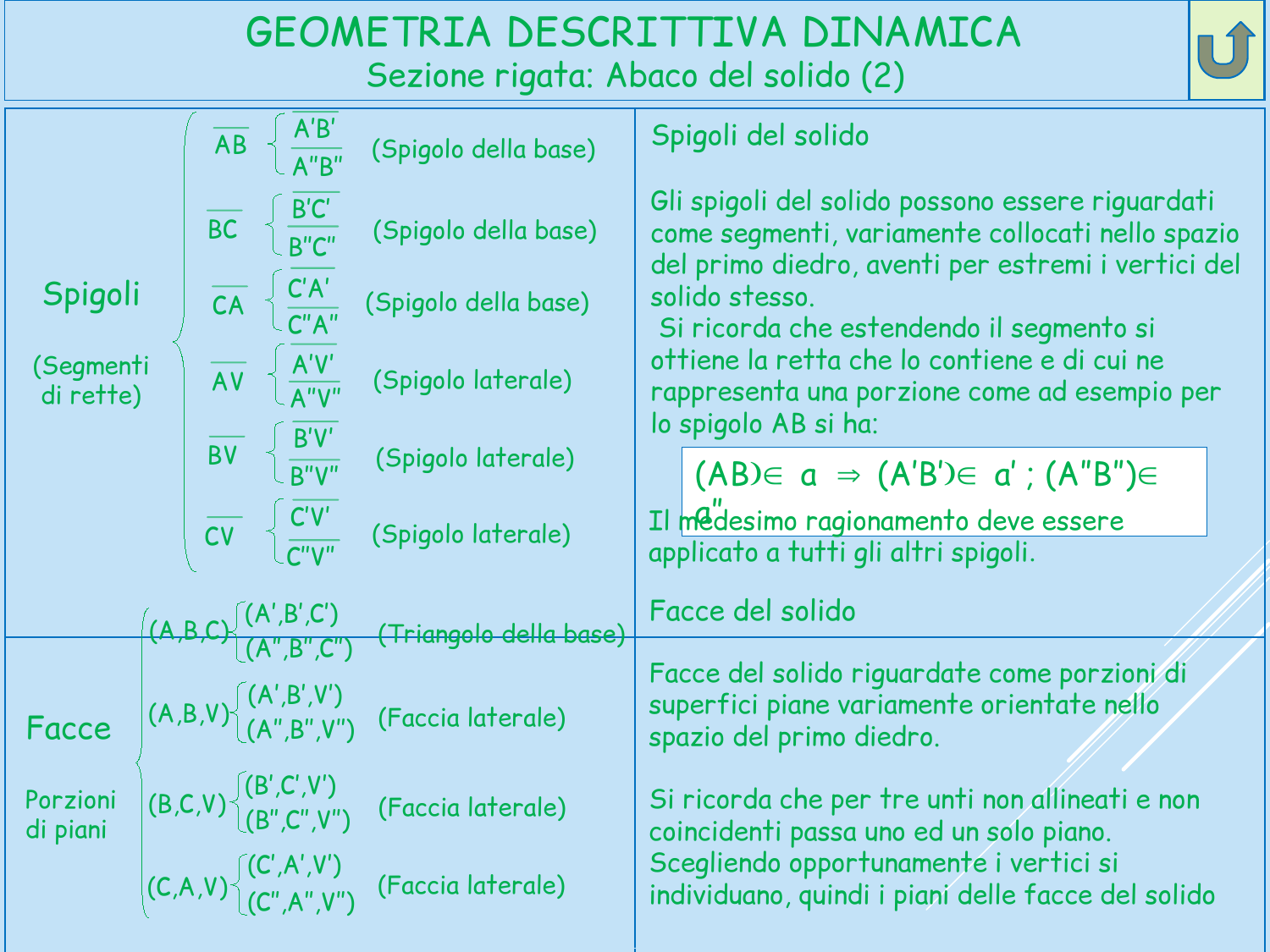

# Geometria descrittiva dinamica Sezione rigata: Abaco del solido (2)

A’B’
|  |  |
| --- | --- |
|  |  |
Spigoli del solido

Gli spigoli del solido possono essere riguardati come segmenti, variamente collocati nello spazio del primo diedro, aventi per estremi i vertici del solido stesso.
 Si ricorda che estendendo il segmento si ottiene la retta che lo contiene e di cui ne rappresenta una porzione come ad esempio per lo spigolo AB si ha:

AB
(Spigolo della base)
A’’B’’
B’C’

BC
(Spigolo della base)
B’’C’’
C’A’
Spigoli

(Segmenti di rette)

(Spigolo della base)
CA
C’’A’’
A’V’

(Spigolo laterale)
AV
A’’V’’
B’V’

BV
(Spigolo laterale)
(AB)∈ a  ⇒ (A’B’)∈ a’ ; (A”B”)∈ a”
B’’V’’
C’V’
Il medesimo ragionamento deve essere applicato a tutti gli altri spigoli.

(Spigolo laterale)
CV
C’’V’’
Facce del solido

Facce del solido riguardate come porzioni di superfici piane variamente orientate nello spazio del primo diedro.

Si ricorda che per tre unti non allineati e non coincidenti passa uno ed un solo piano.
Scegliendo opportunamente i vertici si individuano, quindi i piani delle facce del solido
(A’,B’,C’)

(A,B,C)
(Triangolo della base)
(A’’,B’’,C’’)
(A’,B’,V’)

(A,B,V)
(Faccia laterale)
Facce

Porzioni di piani
(A’’,B’’,V’’)
(B’,C’,V’)

(B,C,V)
(Faccia laterale)
(B’’,C’’,V’’)
(C’,A’,V’)

(Faccia laterale)
(C,A,V)
(C’’,A’’,V’’)